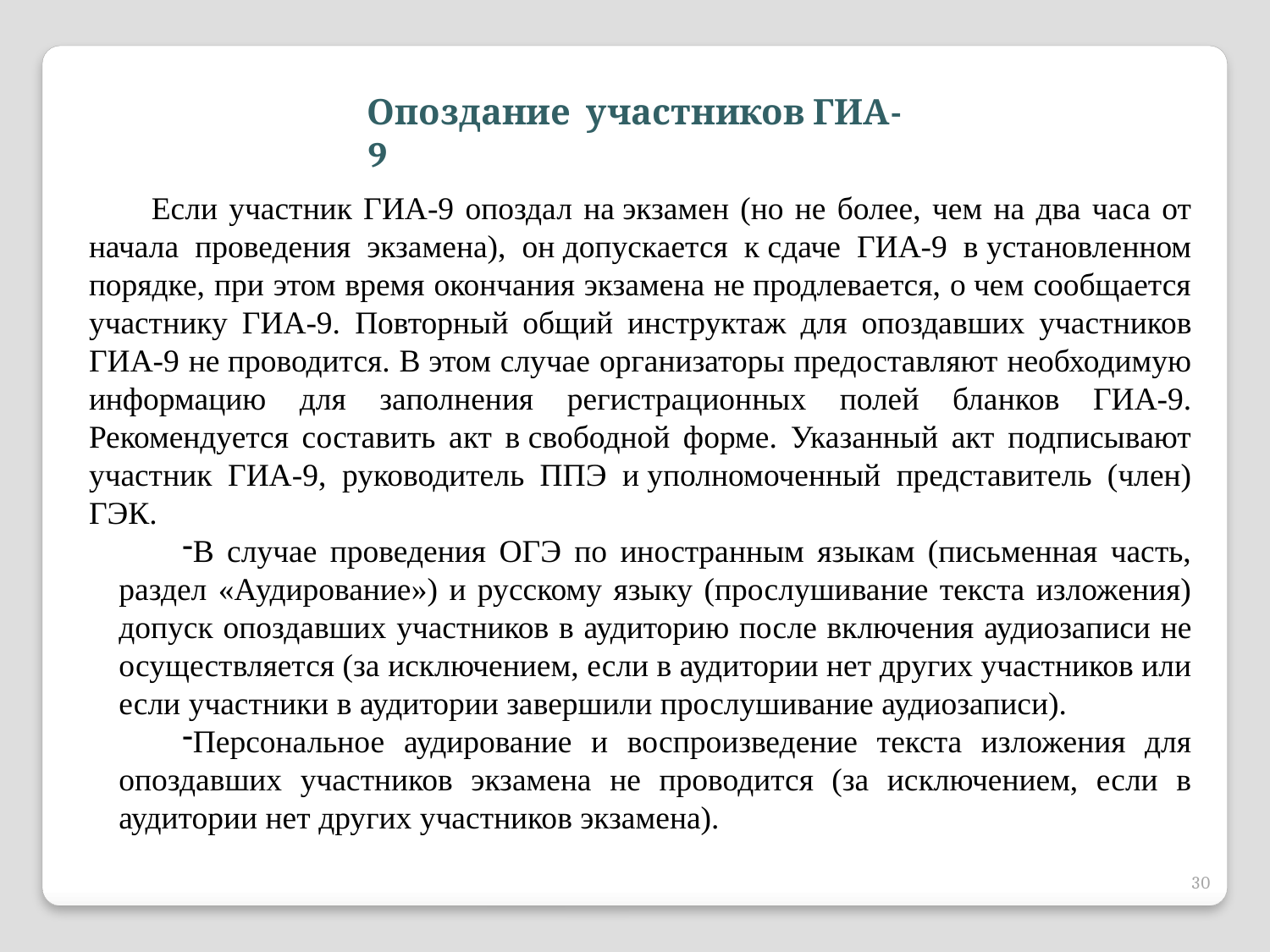

Опоздание  участников ГИА-9
Если участник ГИА-9 опоздал на экзамен (но не более, чем на два часа от начала проведения экзамена), он допускается к сдаче ГИА-9 в установленном порядке, при этом время окончания экзамена не продлевается, о чем сообщается участнику ГИА-9. Повторный общий инструктаж для опоздавших участников ГИА-9 не проводится. В этом случае организаторы предоставляют необходимую информацию для заполнения регистрационных полей бланков ГИА-9. Рекомендуется составить акт в свободной форме. Указанный акт подписывают участник ГИА-9, руководитель ППЭ и уполномоченный представитель (член) ГЭК.
В случае проведения ОГЭ по иностранным языкам (письменная часть, раздел «Аудирование») и русскому языку (прослушивание текста изложения) допуск опоздавших участников в аудиторию после включения аудиозаписи не осуществляется (за исключением, если в аудитории нет других участников или если участники в аудитории завершили прослушивание аудиозаписи).
Персональное аудирование и воспроизведение текста изложения для опоздавших участников экзамена не проводится (за исключением, если в аудитории нет других участников экзамена).
30